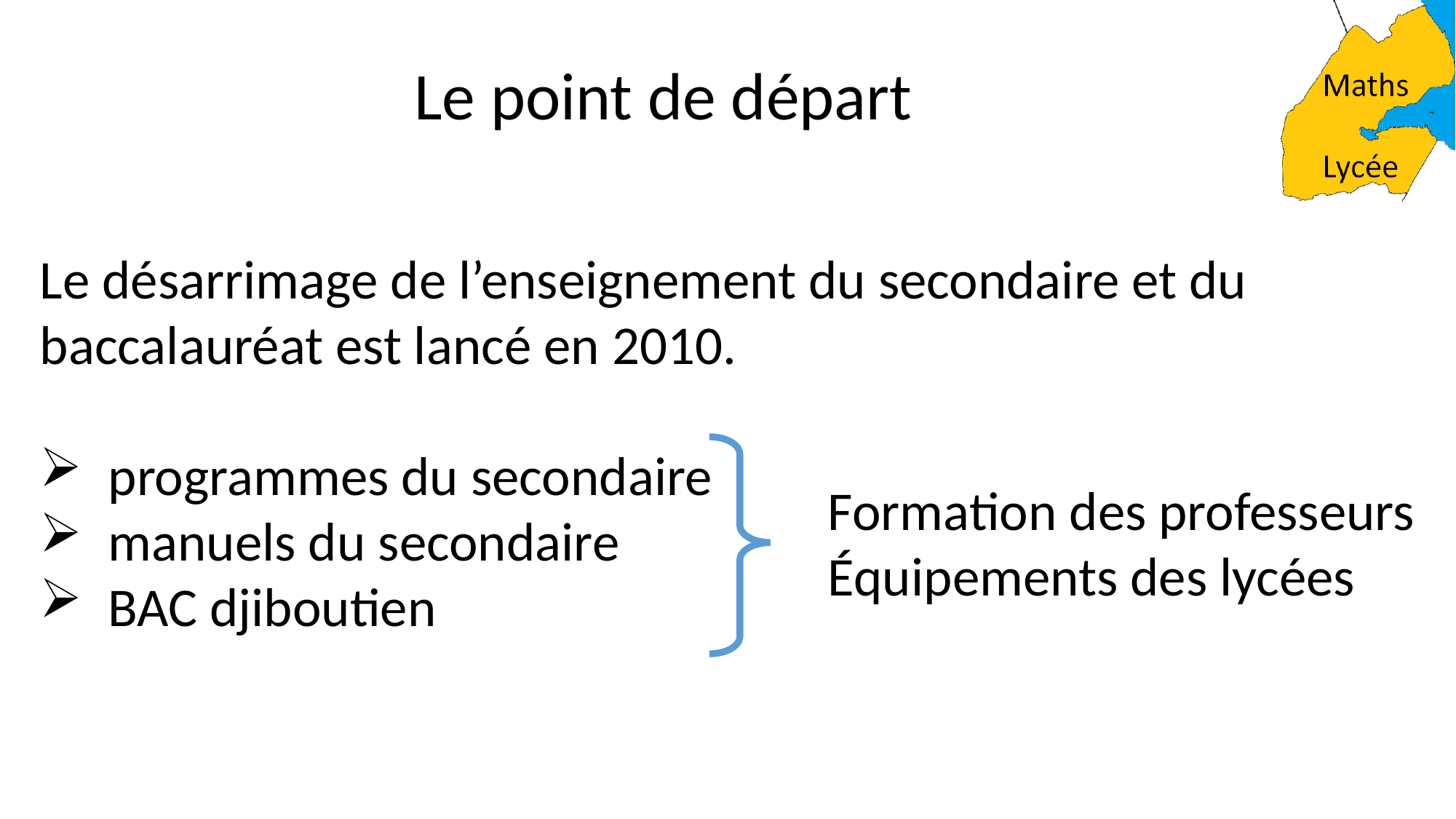

Le point de départ
Le désarrimage de l’enseignement du secondaire et du baccalauréat est lancé en 2010.

programmes du secondaire
manuels du secondaire
BAC djiboutien

Formation des professeurs
Équipements des lycées